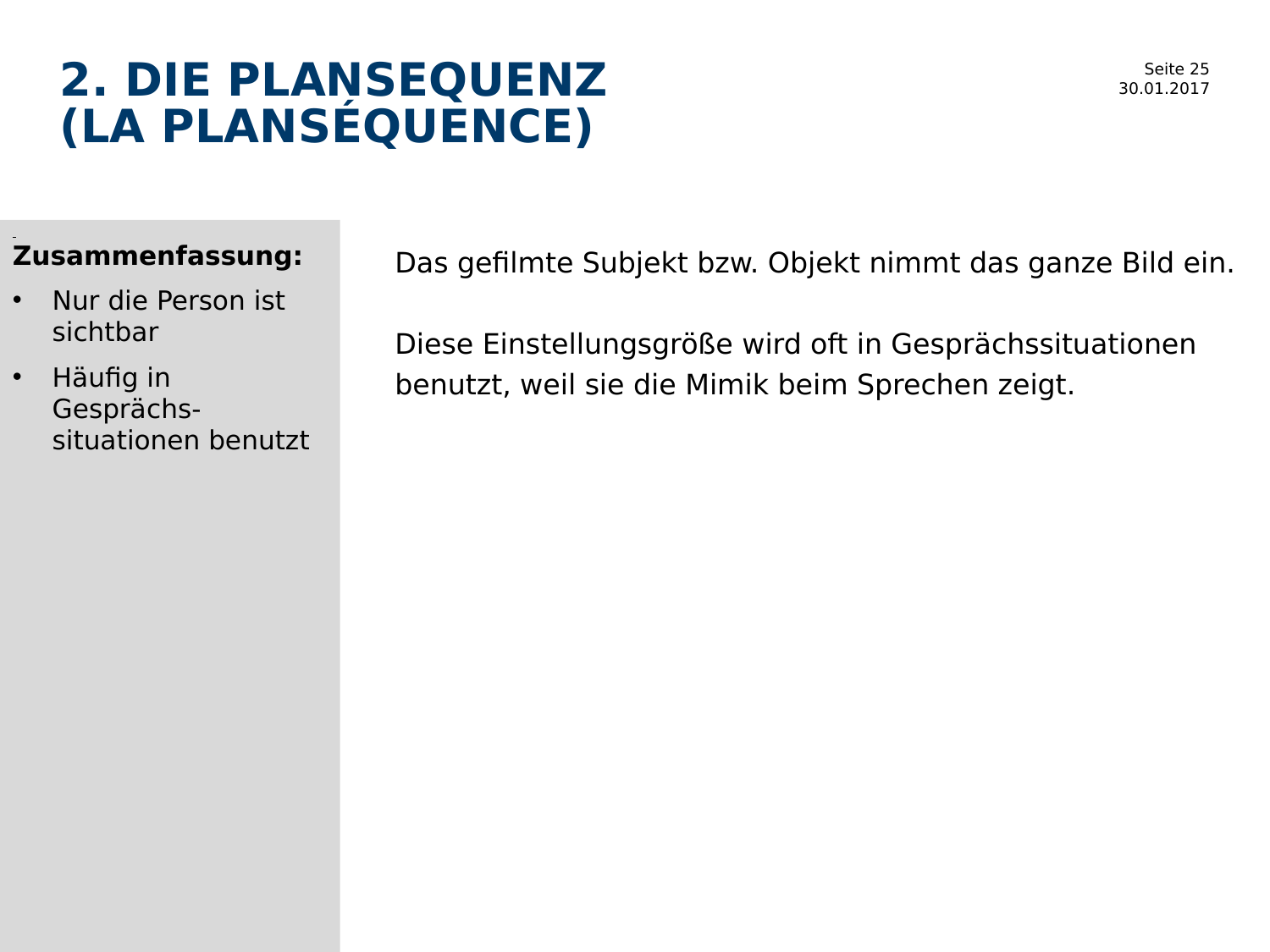

# 2. Die Plansequenz (la planséquence)
30.01.2017

Zusammenfassung:
Nur die Person ist sichtbar
Häufig in Gesprächs-situationen benutzt

Das gefilmte Subjekt bzw. Objekt nimmt das ganze Bild ein.

Diese Einstellungsgröße wird oft in Gesprächssituationen benutzt, weil sie die Mimik beim Sprechen zeigt.